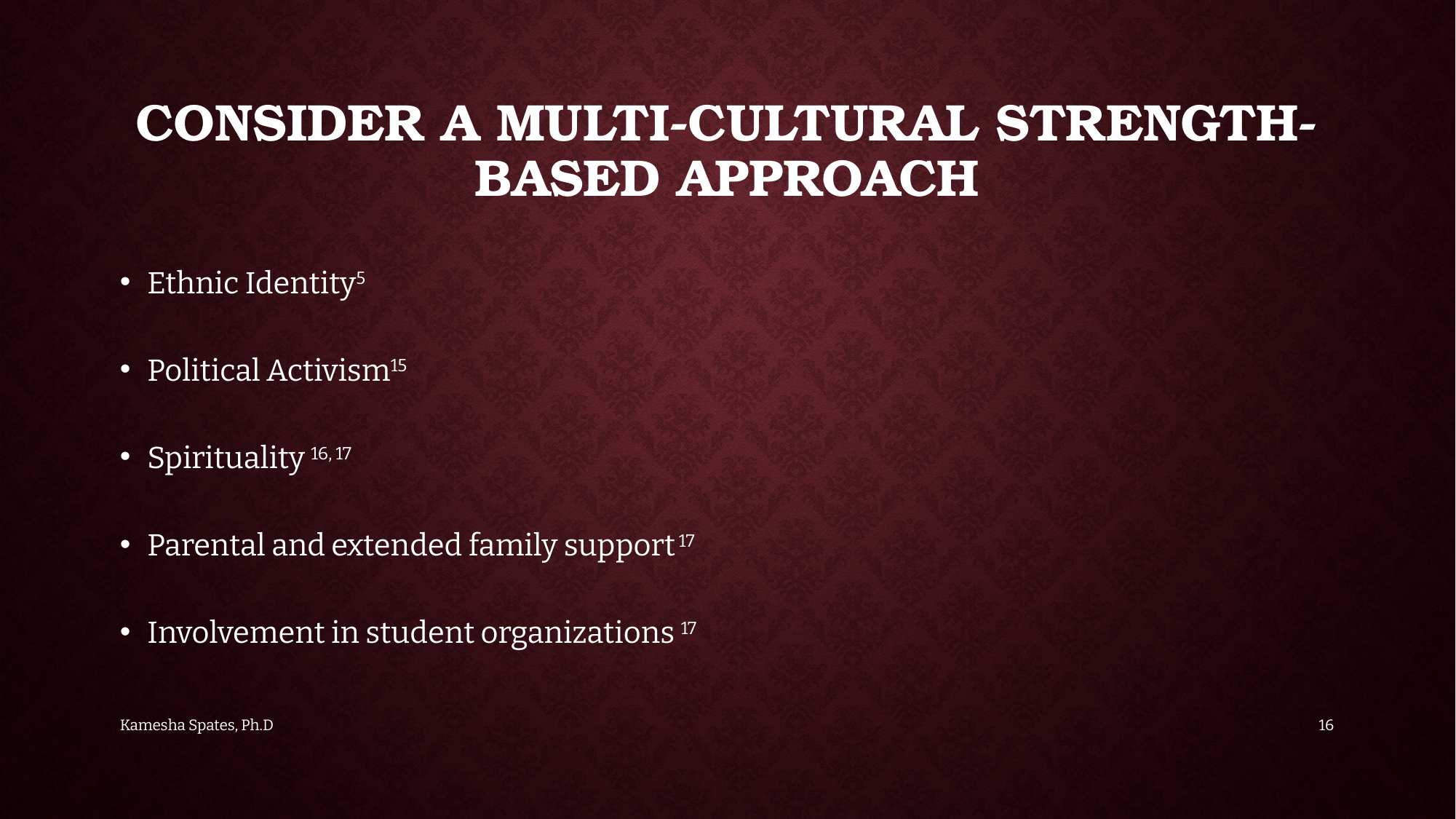

# Consider a Multi-Cultural Strength-Based Approach
Ethnic Identity5

Political Activism15

Spirituality 16, 17

Parental and extended family support 17

Involvement in student organizations 17
Kamesha Spates, Ph.D
16